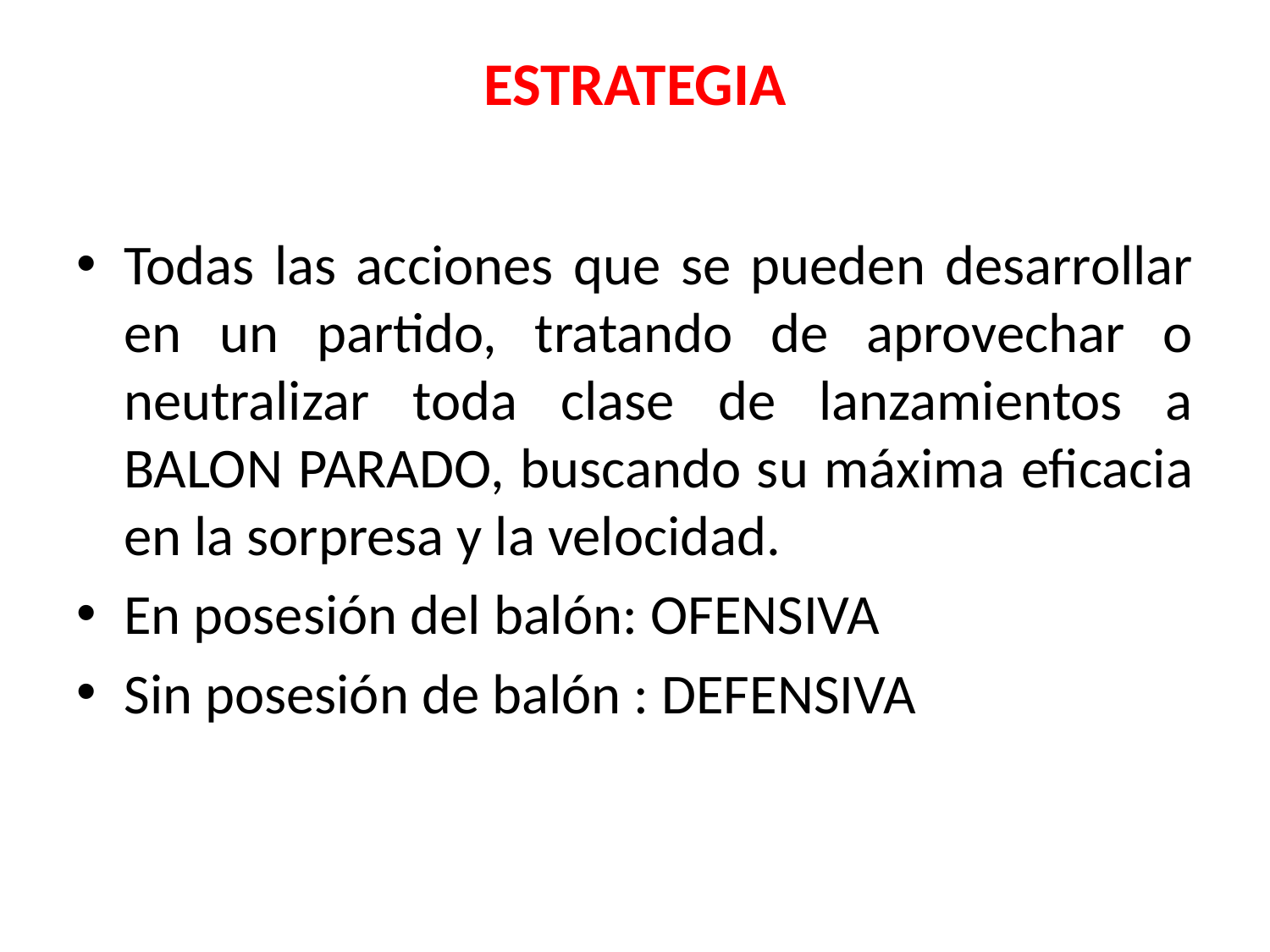

# ESTRATEGIA
Todas las acciones que se pueden desarrollar en un partido, tratando de aprovechar o neutralizar toda clase de lanzamientos a BALON PARADO, buscando su máxima eficacia en la sorpresa y la velocidad.
En posesión del balón: OFENSIVA
Sin posesión de balón : DEFENSIVA